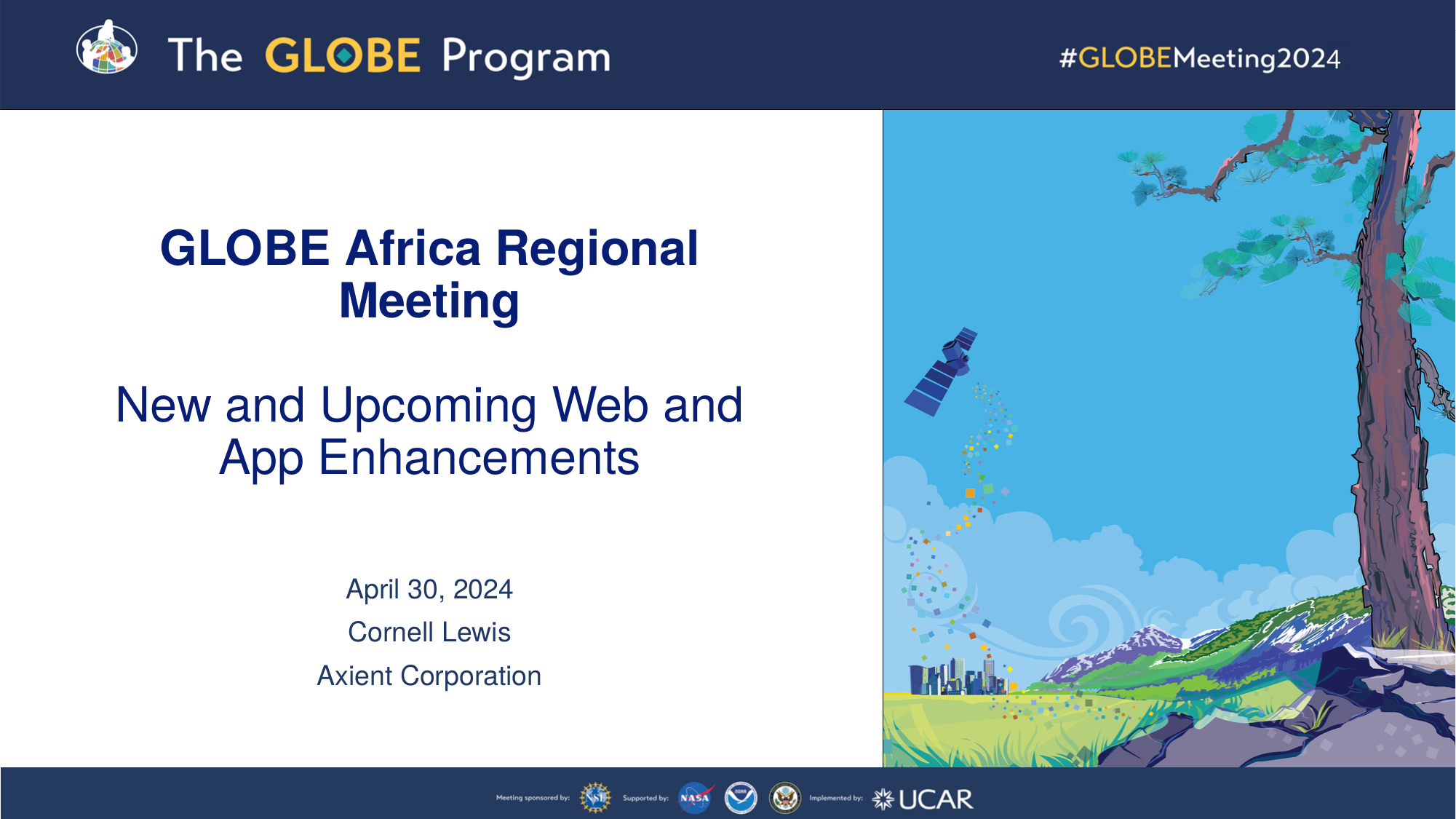

# GLOBE Africa Regional Meeting New and Upcoming Web and App Enhancements
April 30, 2024
Cornell Lewis
Axient Corporation